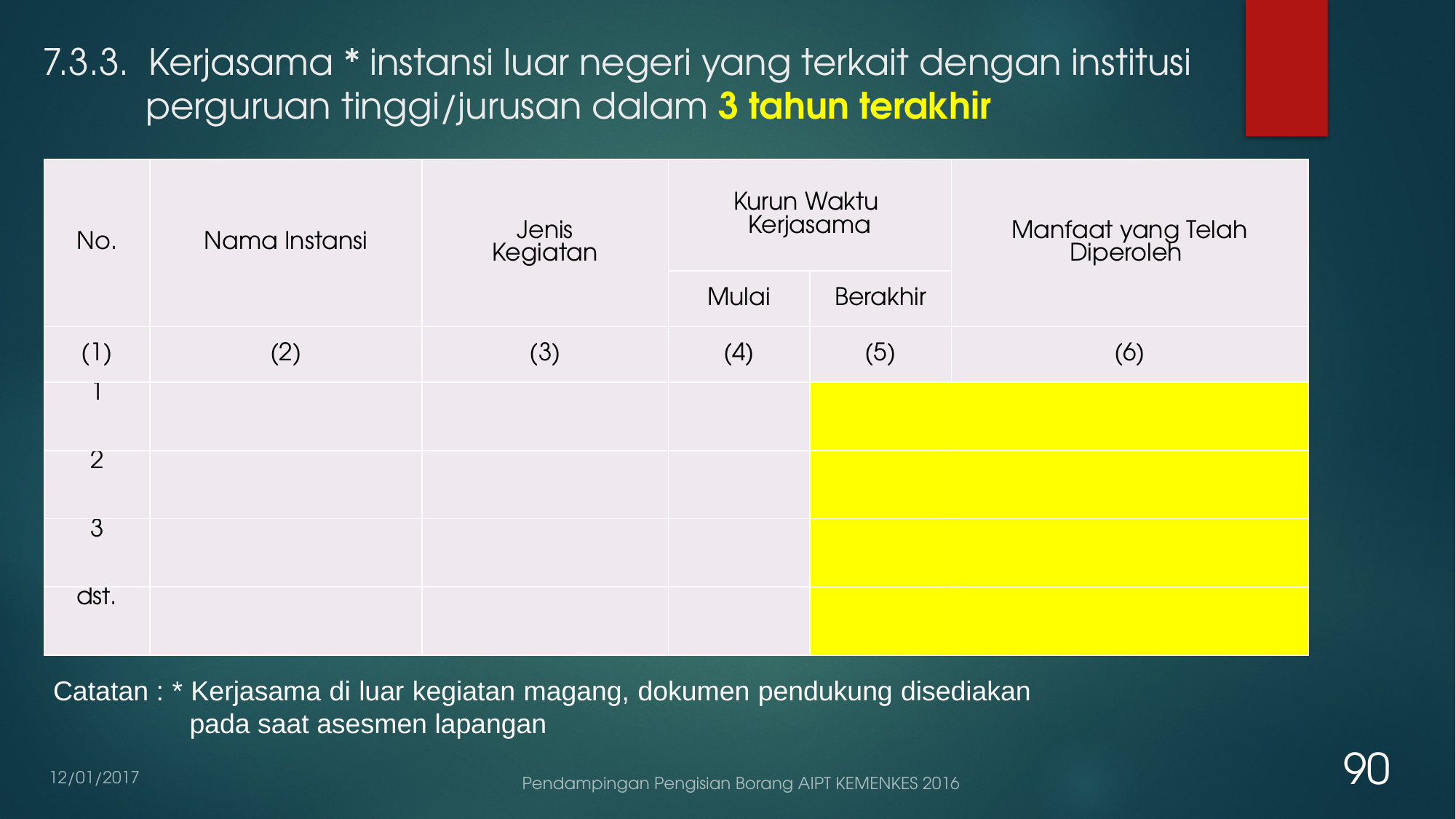

# 7.3.3.  Kerjasama * instansi luar negeri yang terkait dengan institusi perguruan tinggi/jurusan dalam 3 tahun terakhir
| No. | Nama Instansi | Jenis Kegiatan | Kurun Waktu Kerjasama |  | Manfaat yang Telah Diperoleh |
| --- | --- | --- | --- | --- | --- |
|  |  |  | Mulai | Berakhir |  |
| (1) | (2) | (3) | (4) | (5) | (6) |
| 1 |  |  |  |  |  |
| 2 |  |  |  |  |  |
| 3 |  |  |  |  |  |
| dst. |  |  |  |  |  |
Catatan : * Kerjasama di luar kegiatan magang, dokumen pendukung disediakan pada saat asesmen lapangan
90
12/01/2017
Pendampingan Pengisian Borang AIPT KEMENKES 2016